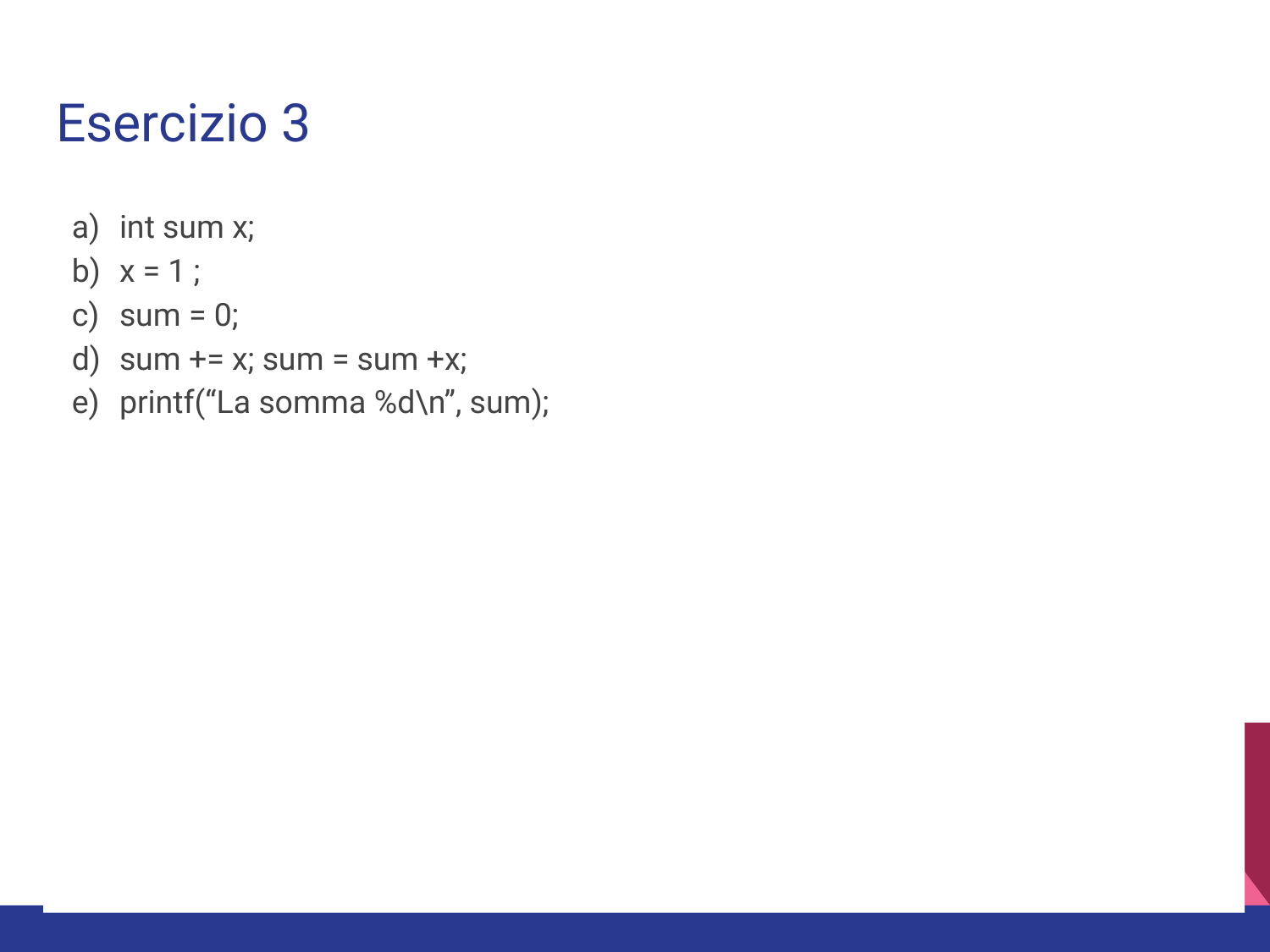

# Esercizio 3
int sum x;
x = 1 ;
sum = 0;
sum += x; sum = sum +x;
printf(“La somma %d\n”, sum);